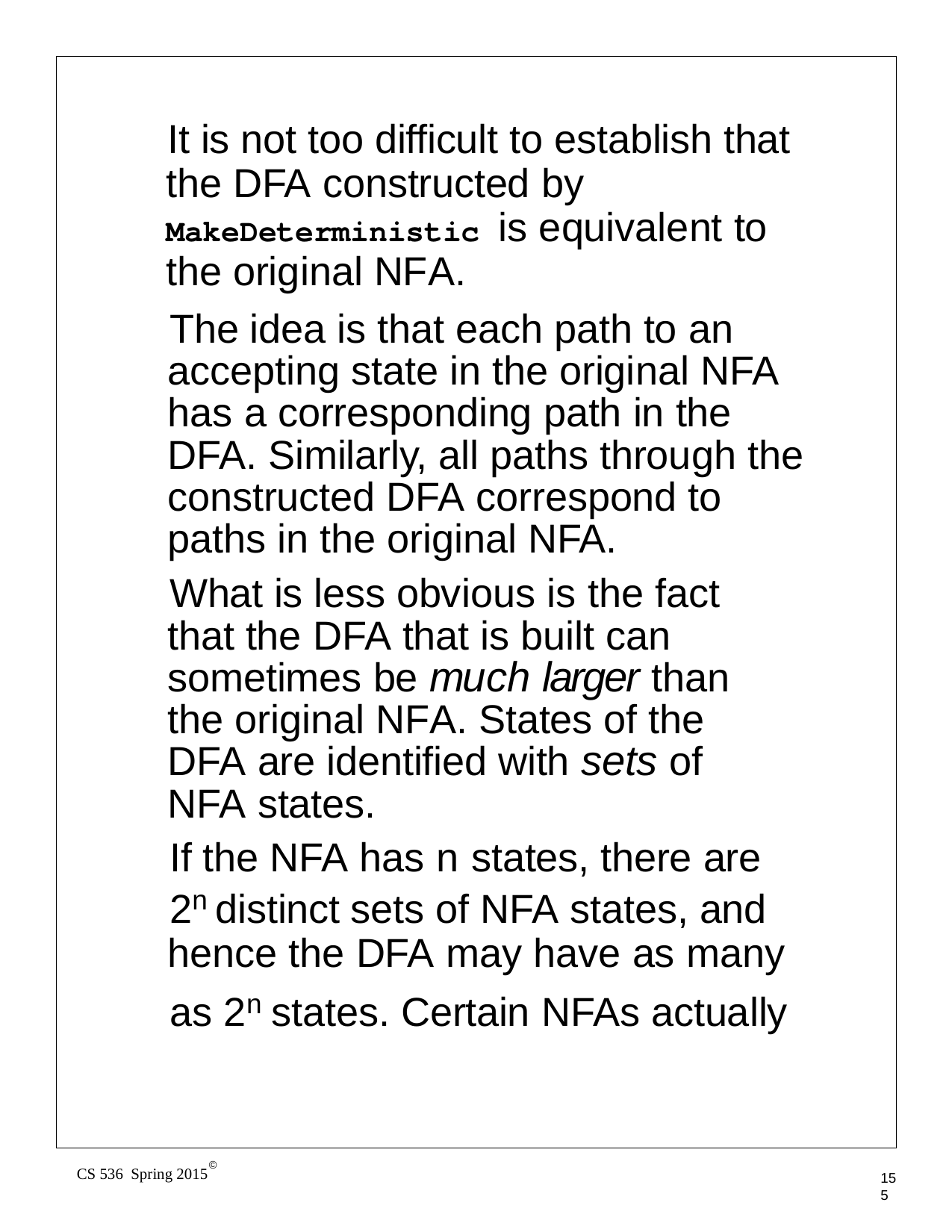

It is not too difficult to establish that the DFA constructed by MakeDeterministic is equivalent to the original NFA.
The idea is that each path to an accepting state in the original NFA has a corresponding path in the DFA. Similarly, all paths through the constructed DFA correspond to paths in the original NFA.
What is less obvious is the fact that the DFA that is built can sometimes be much larger than the original NFA. States of the DFA are identified with sets of NFA states.
If the NFA has n states, there are
2n distinct sets of NFA states, and hence the DFA may have as many
as 2n states. Certain NFAs actually
©
CS 536  Spring 2015
155